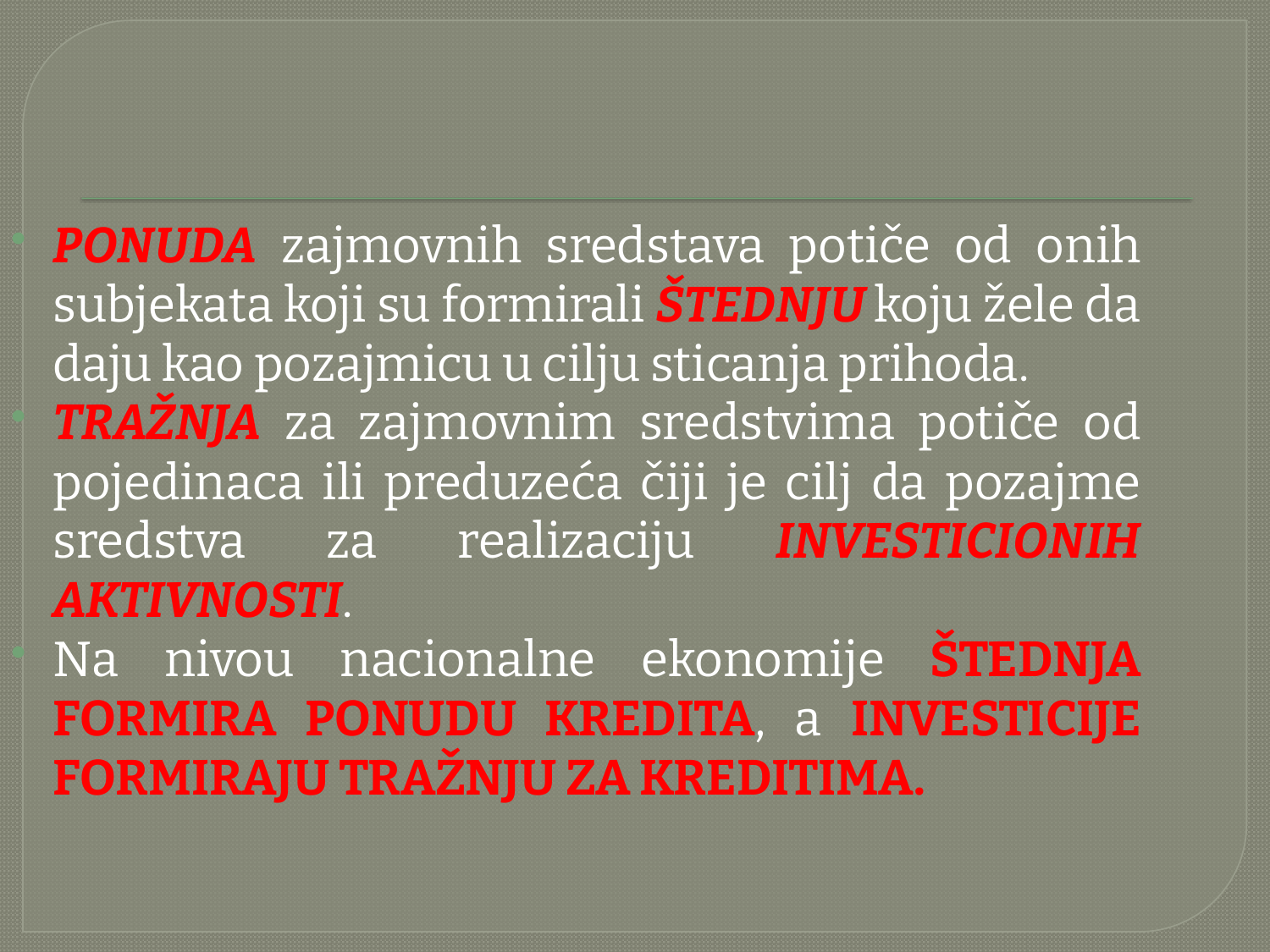

PONUDA zajmovnih sredstava potiče od onih subjekata koji su formirali ŠTEDNJU koju žele da daju kao pozajmicu u cilju sticanja prihoda.
TRAŽNJA za zajmovnim sredstvima potiče od pojedinaca ili preduzeća čiji je cilj da pozajme sredstva za realizaciju INVESTICIONIH AKTIVNOSTI.
Na nivou nacionalne ekonomije ŠTEDNJA FORMIRA PONUDU KREDITA, a INVESTICIJE FORMIRAJU TRAŽNJU ZA KREDITIMA.